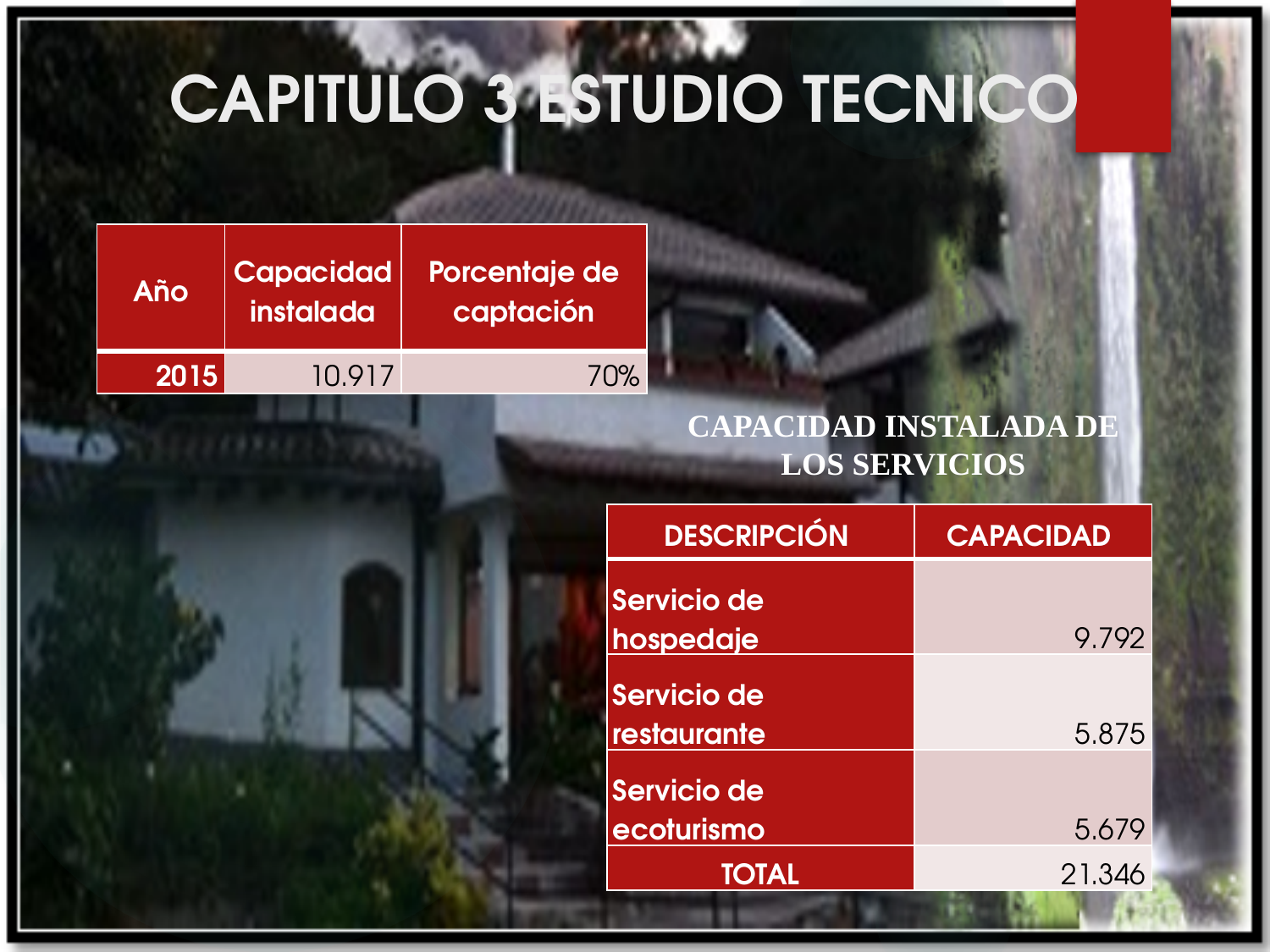

# CAPITULO 3 ESTUDIO TECNICO
| Año | Capacidad instalada | Porcentaje de captación |
| --- | --- | --- |
| 2015 | 10.917 | 70% |
CAPACIDAD INSTALADA DE LOS SERVICIOS
| DESCRIPCIÓN | CAPACIDAD |
| --- | --- |
| Servicio de hospedaje | 9.792 |
| Servicio de restaurante | 5.875 |
| Servicio de ecoturismo | 5.679 |
| TOTAL | 21.346 |